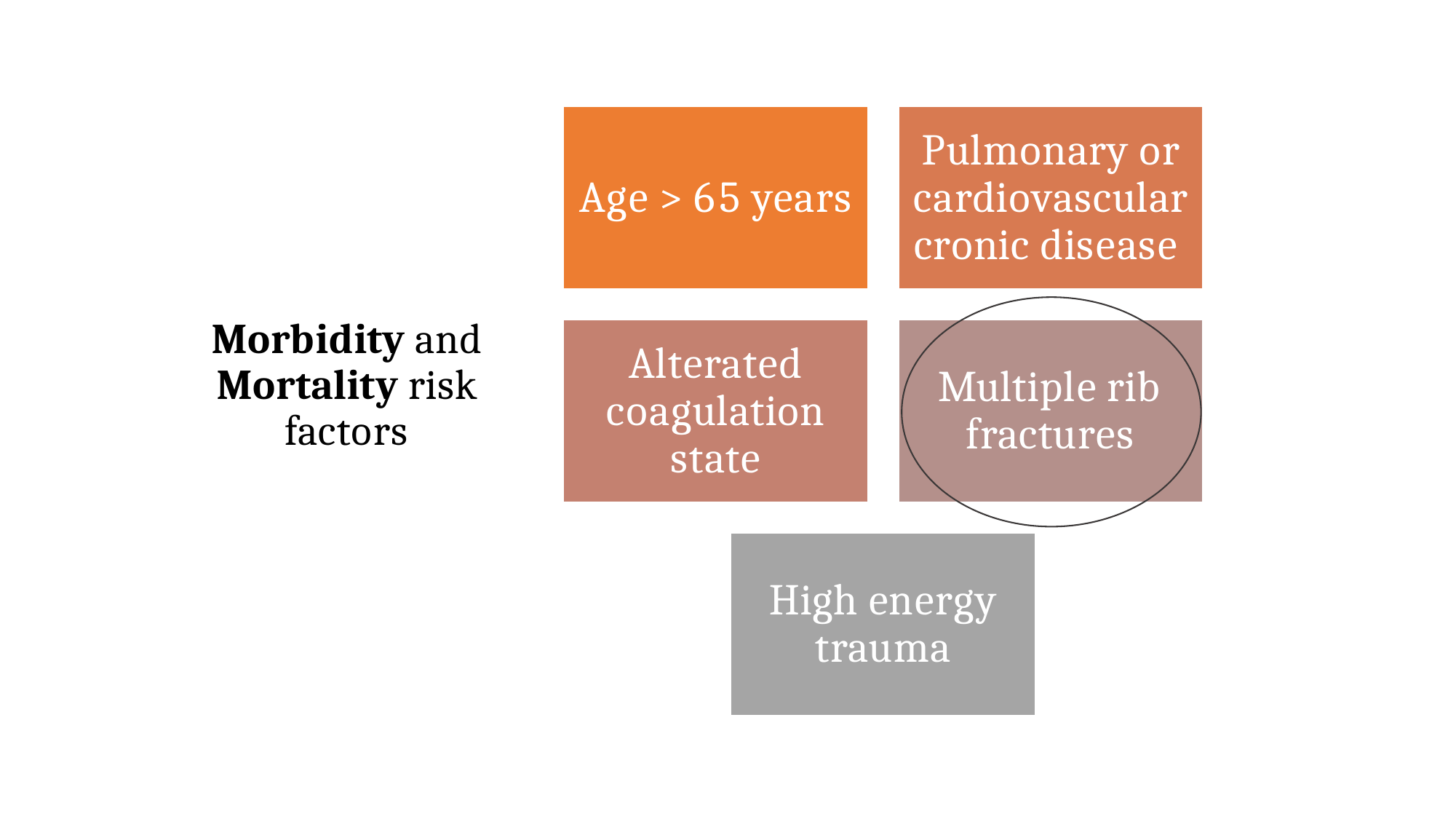

Age > 65 years
Pulmonary or cardiovascular cronic disease
Alterated coagulation state
Multiple rib fractures
High energy trauma
# Morbidity and Mortality risk factors